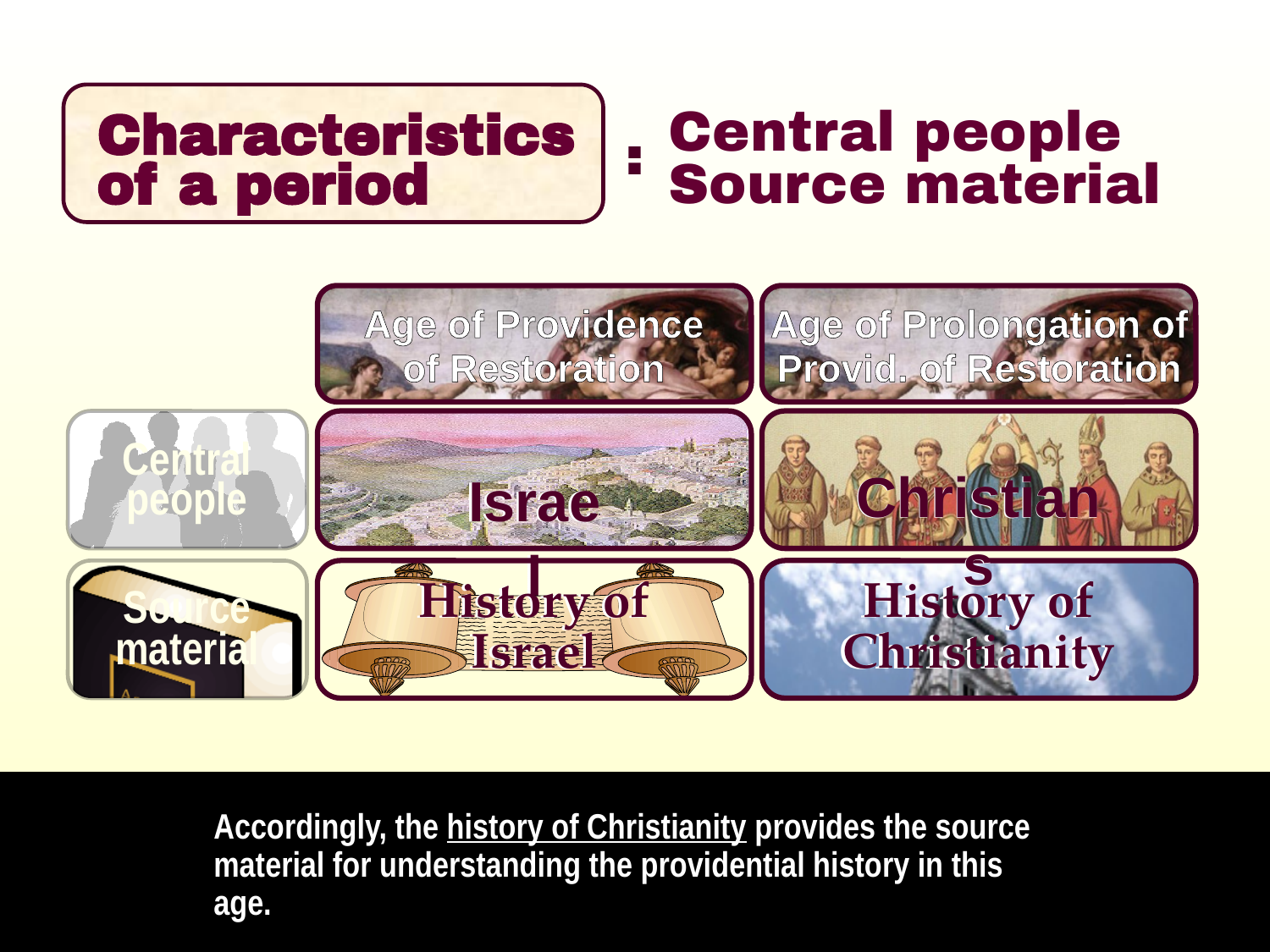

Characteristics
of a period
Central people
:
Source material

Age of Providence
of Restoration
Age of Prolongation of
Provid. of Restoration

Central
Israel
Christians
people

Source
History of Israel
History of
Christianity
material

Accordingly, the history of Christianity provides the source material for understanding the providential history in this age.